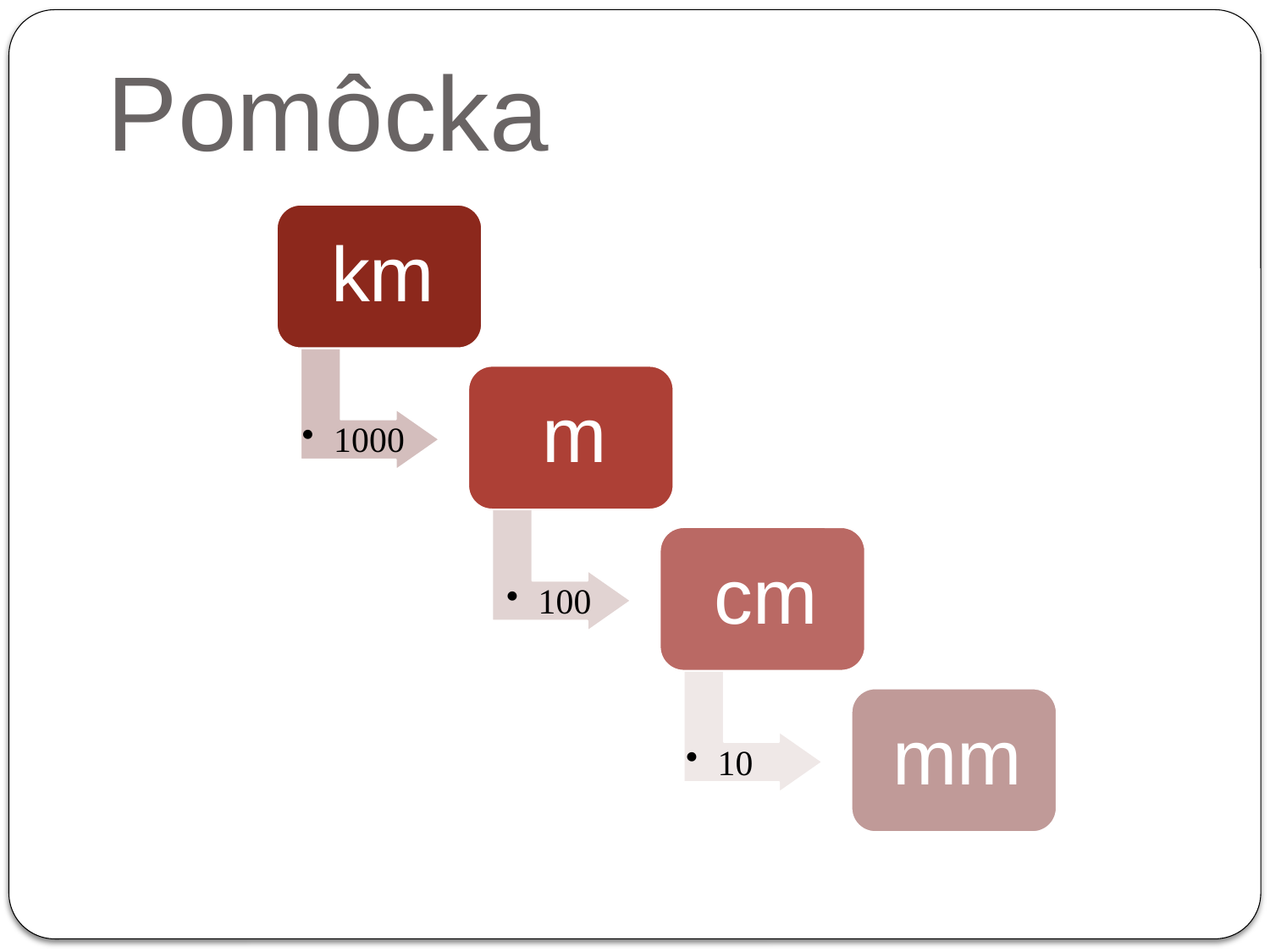

# Pomôcka
km
1000
m
100
cm
10
mm